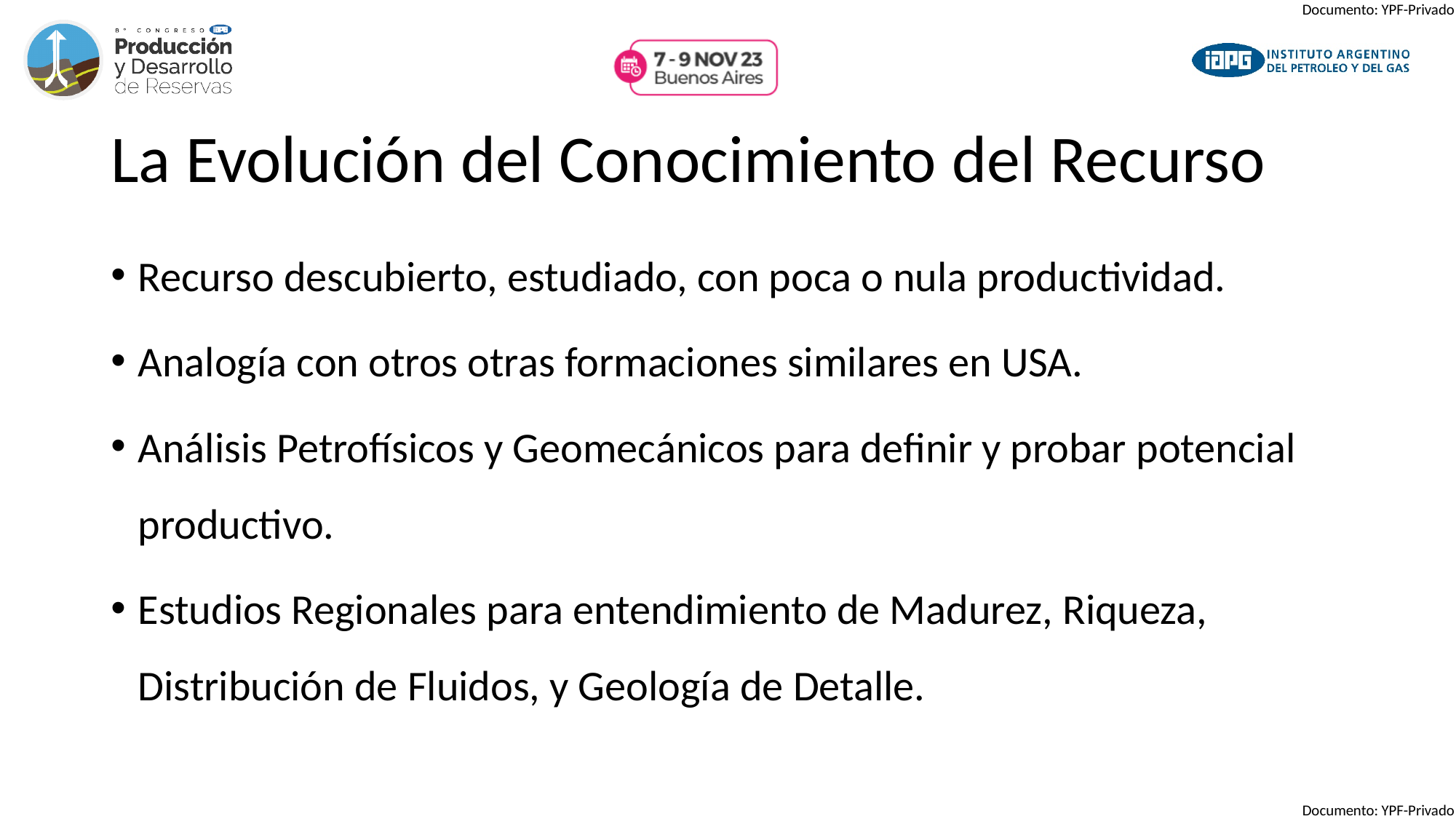

# La Evolución del Conocimiento del Recurso
Recurso descubierto, estudiado, con poca o nula productividad.
Analogía con otros otras formaciones similares en USA.
Análisis Petrofísicos y Geomecánicos para definir y probar potencial productivo.
Estudios Regionales para entendimiento de Madurez, Riqueza, Distribución de Fluidos, y Geología de Detalle.